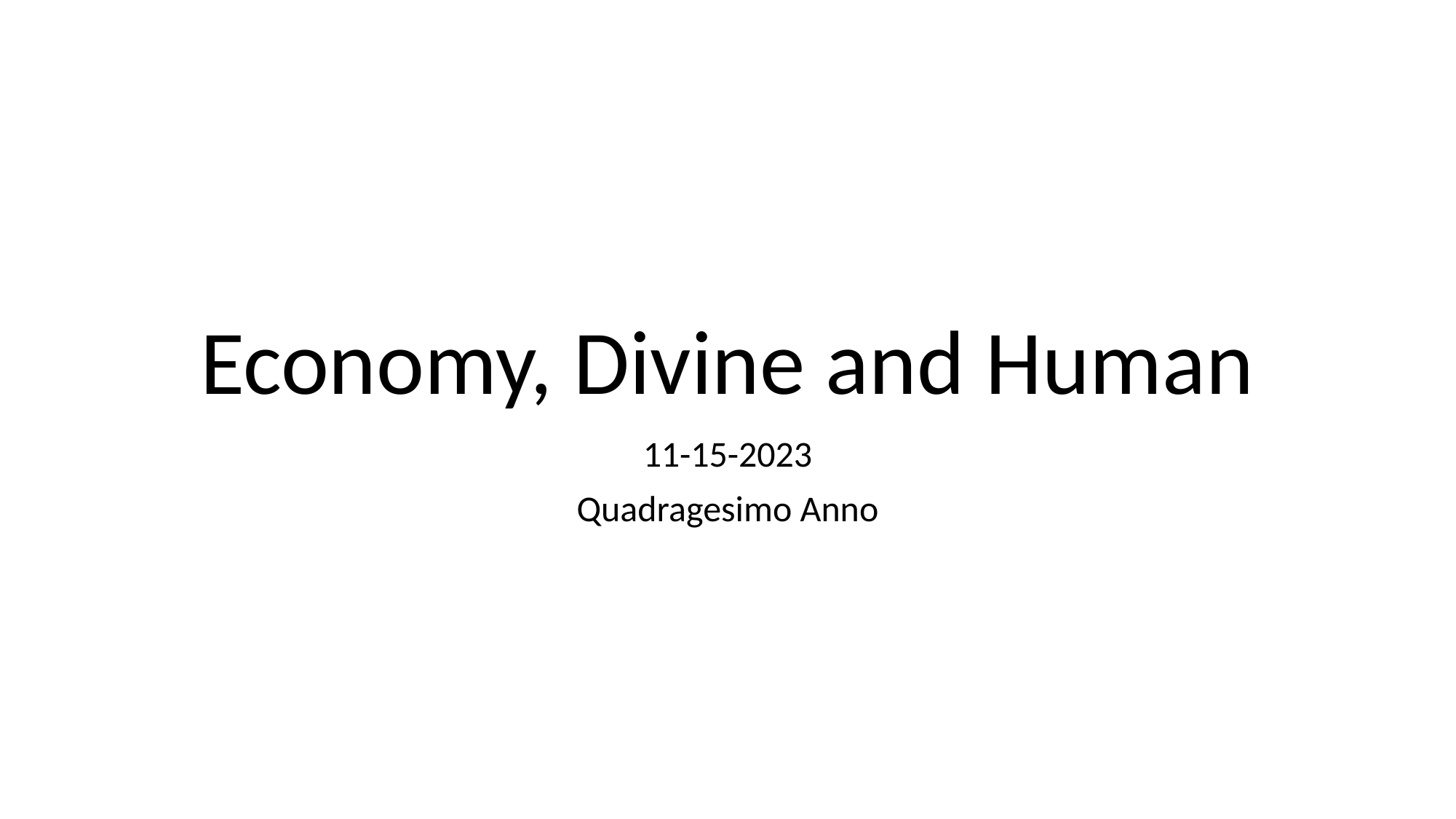

# Economy, Divine and Human
11-15-2023
Quadragesimo Anno